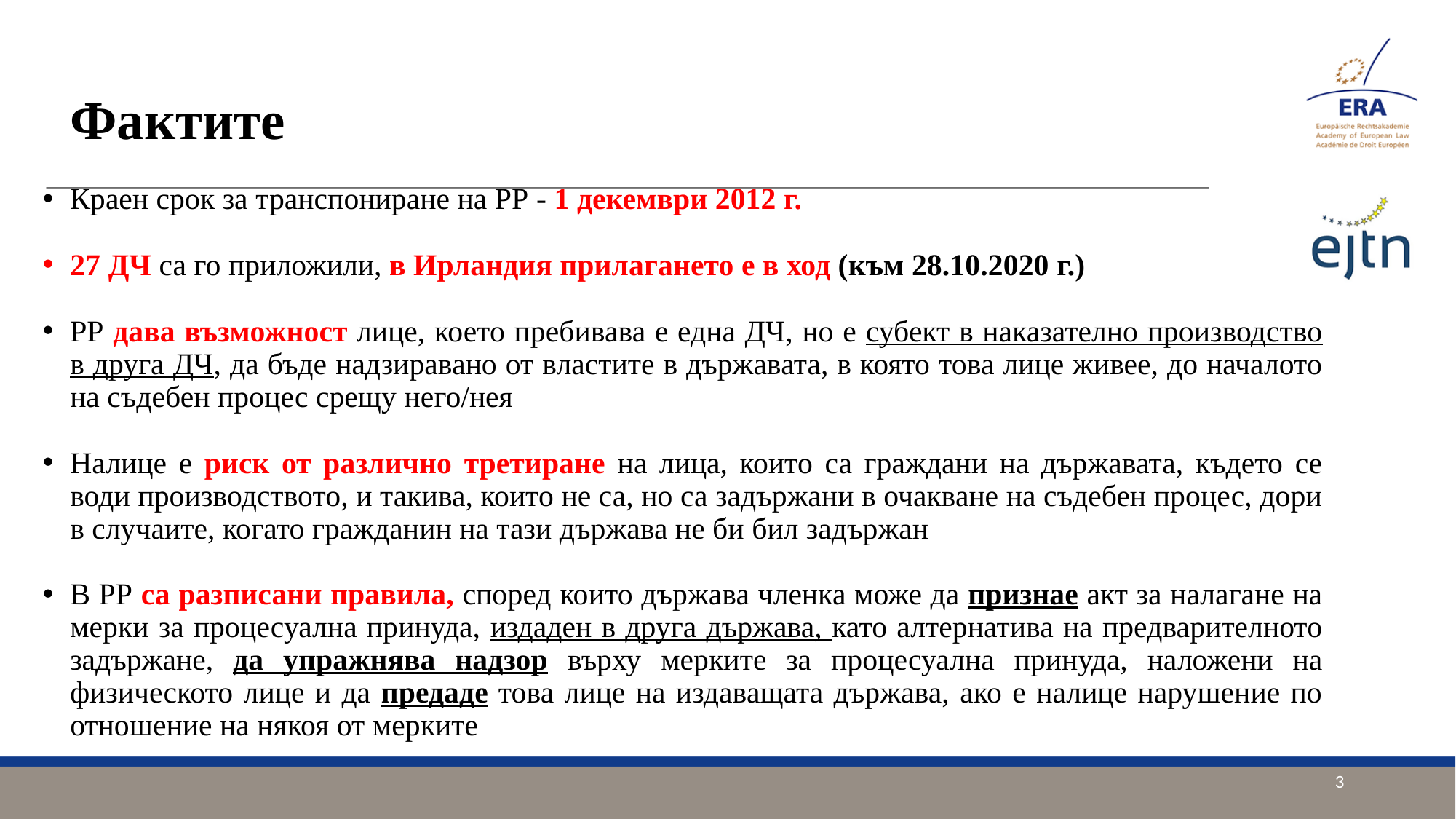

# Фактите
Краен срок за транспониране на РР - 1 декември 2012 г.
27 ДЧ са го приложили, в Ирландия прилагането е в ход (към 28.10.2020 г.)
РР дава възможност лице, което пребивава е една ДЧ, но е субект в наказателно производство в друга ДЧ, да бъде надзиравано от властите в държавата, в която това лице живее, до началото на съдебен процес срещу него/нея
Налице е риск от различно третиране на лица, които са граждани на държавата, където се води производството, и такива, които не са, но са задържани в очакване на съдебен процес, дори в случаите, когато гражданин на тази държава не би бил задържан
В РР са разписани правила, според които държава членка може да признае акт за налагане на мерки за процесуална принуда, издаден в друга държава, като алтернатива на предварителното задържане, да упражнява надзор върху мерките за процесуална принуда, наложени на физическото лице и да предаде това лице на издаващата държава, ако е налице нарушение по отношение на някоя от мерките
3